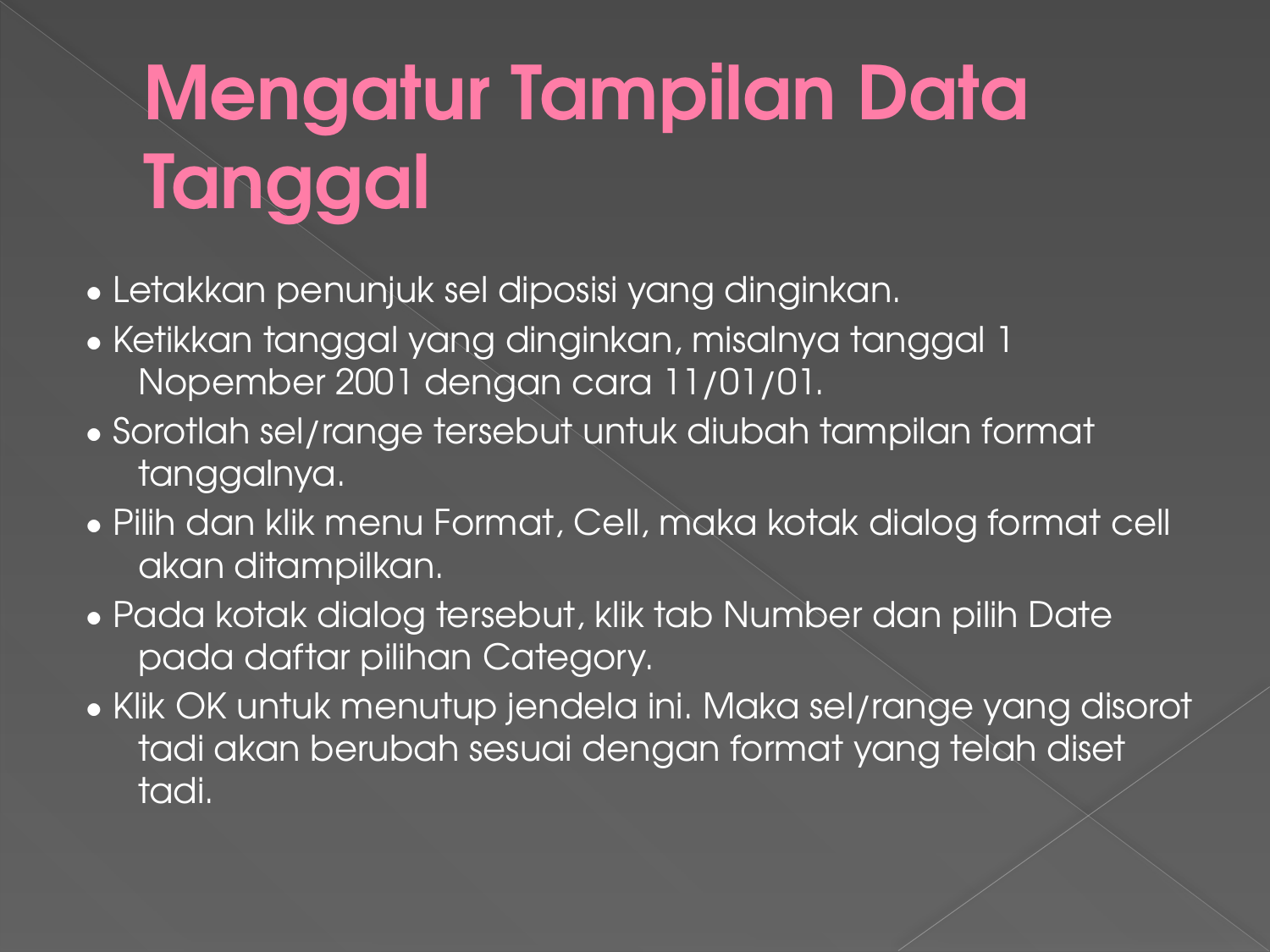

# Mengatur Tampilan Data Tanggal
• Letakkan penunjuk sel diposisi yang dinginkan.
• Ketikkan tanggal yang dinginkan, misalnya tanggal 1 Nopember 2001 dengan cara 11/01/01.
• Sorotlah sel/range tersebut untuk diubah tampilan format tanggalnya.
• Pilih dan klik menu Format, Cell, maka kotak dialog format cell akan ditampilkan.
• Pada kotak dialog tersebut, klik tab Number dan pilih Date pada daftar pilihan Category.
• Klik OK untuk menutup jendela ini. Maka sel/range yang disorot tadi akan berubah sesuai dengan format yang telah diset tadi.